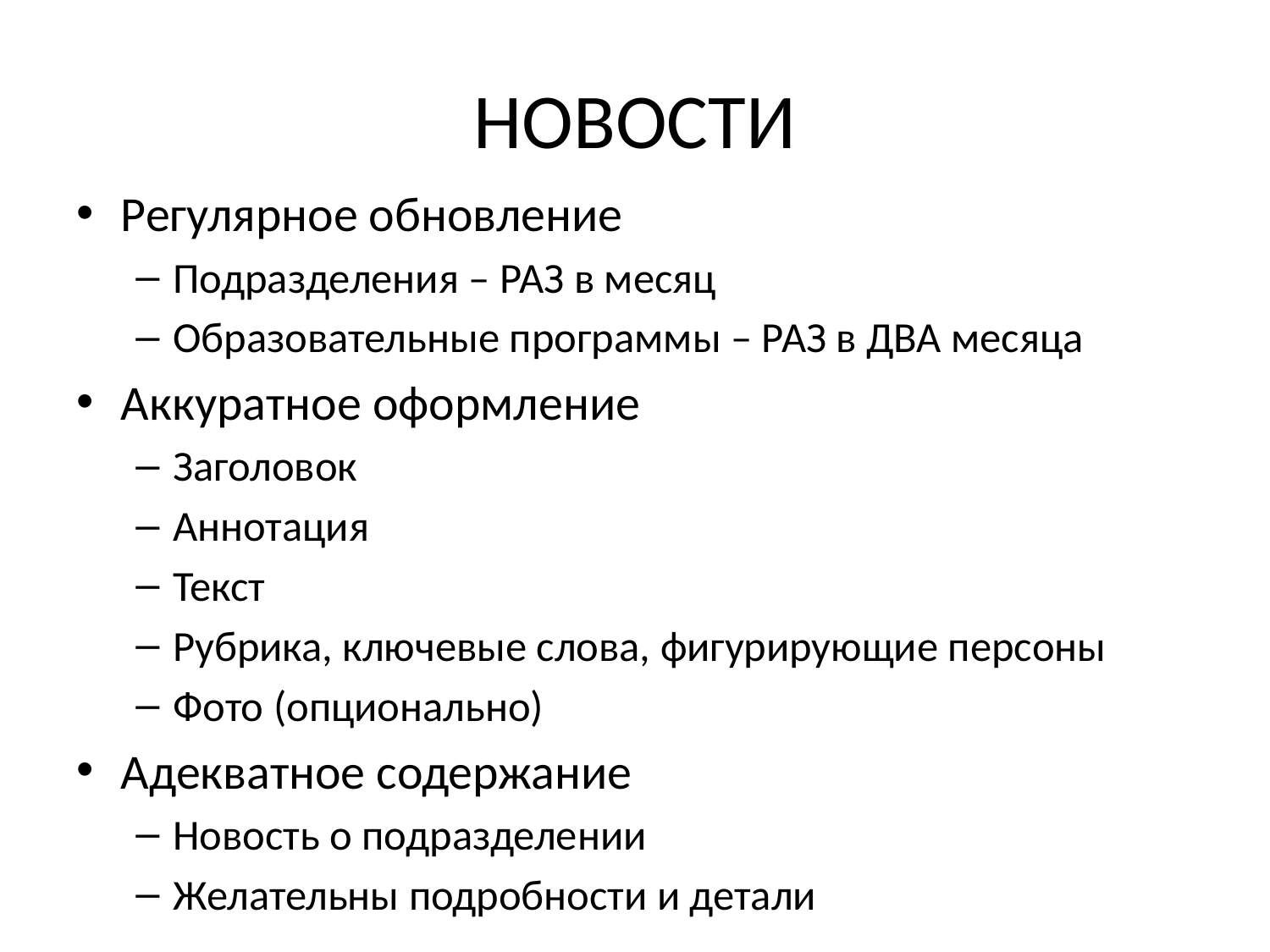

# НОВОСТИ
Регулярное обновление
Подразделения – РАЗ в месяц
Образовательные программы – РАЗ в ДВА месяца
Аккуратное оформление
Заголовок
Аннотация
Текст
Рубрика, ключевые слова, фигурирующие персоны
Фото (опционально)
Адекватное содержание
Новость о подразделении
Желательны подробности и детали